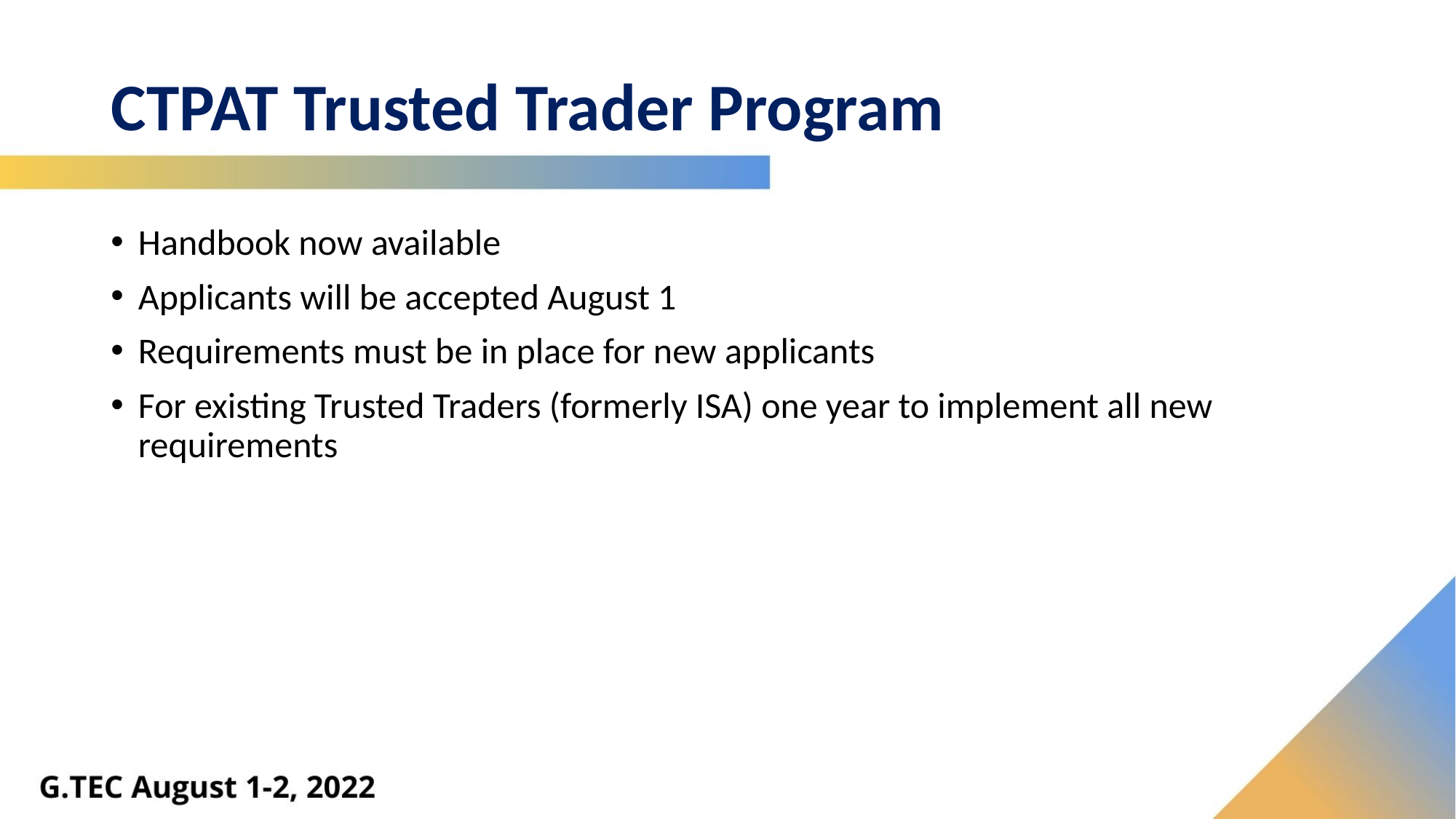

# CTPAT Trusted Trader Program
Handbook now available
Applicants will be accepted August 1
Requirements must be in place for new applicants
For existing Trusted Traders (formerly ISA) one year to implement all new requirements